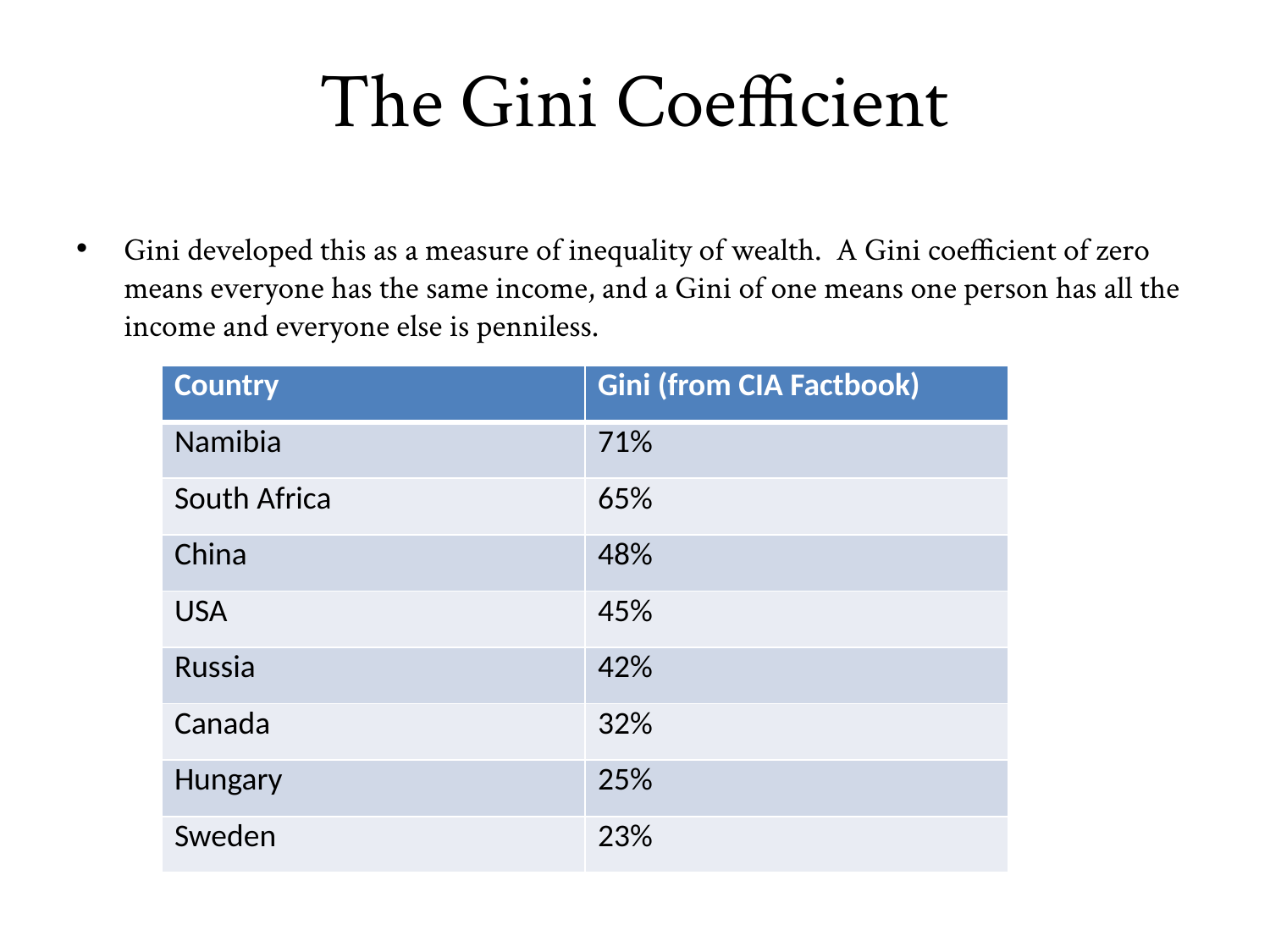

# The Gini Coefficient
Gini developed this as a measure of inequality of wealth.  A Gini coefficient of zero means everyone has the same income, and a Gini of one means one person has all the income and everyone else is penniless.

| Country | Gini (from CIA Factbook) |
| --- | --- |
| Namibia | 71% |
| South Africa | 65% |
| China | 48% |
| USA | 45% |
| Russia | 42% |
| Canada | 32% |
| Hungary | 25% |
| Sweden | 23% |